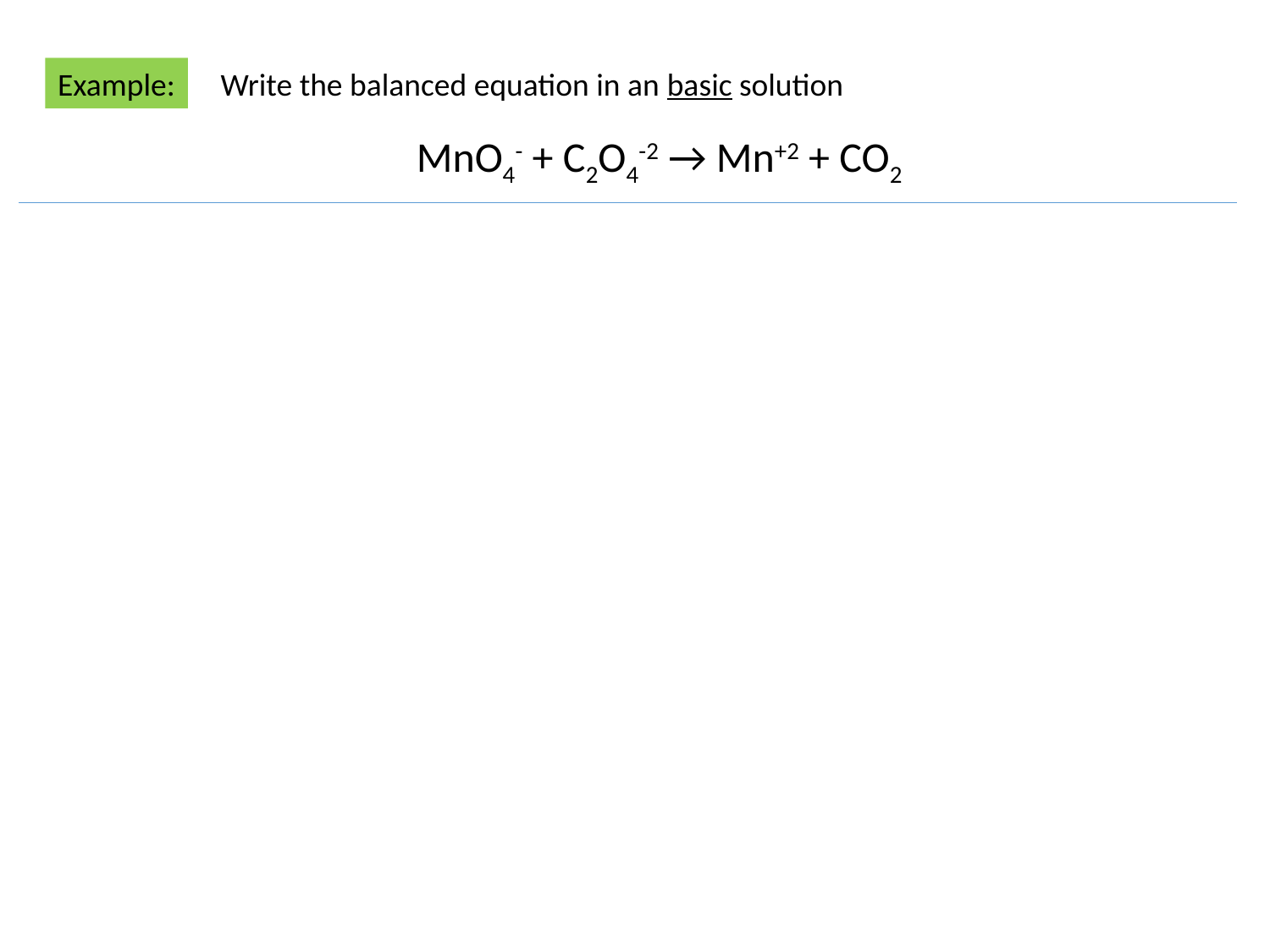

Example:
Write the balanced equation in an basic solution
MnO4- + C2O4-2 → Mn+2 + CO2